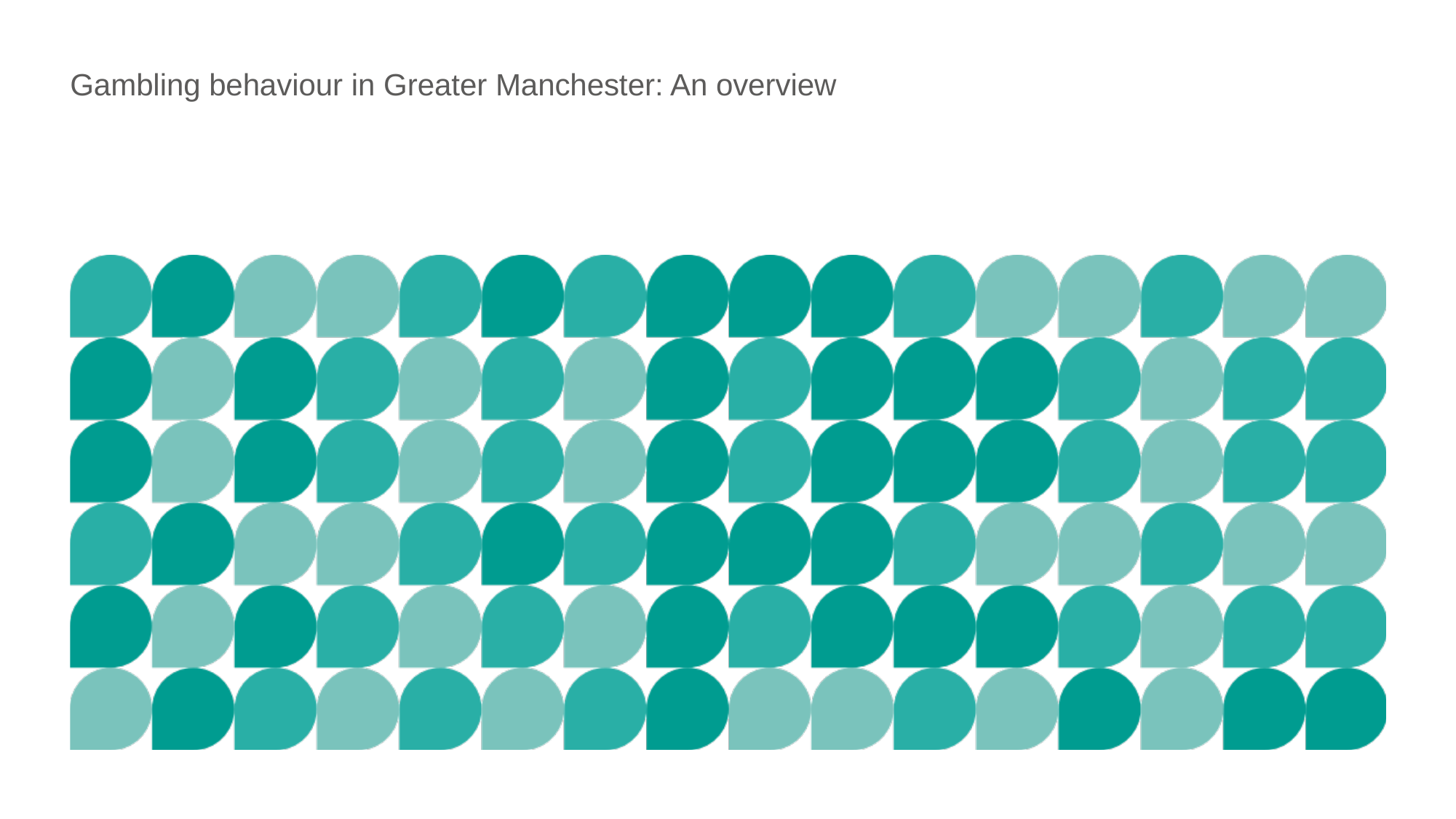

# Gambling behaviour in Greater Manchester: An overview